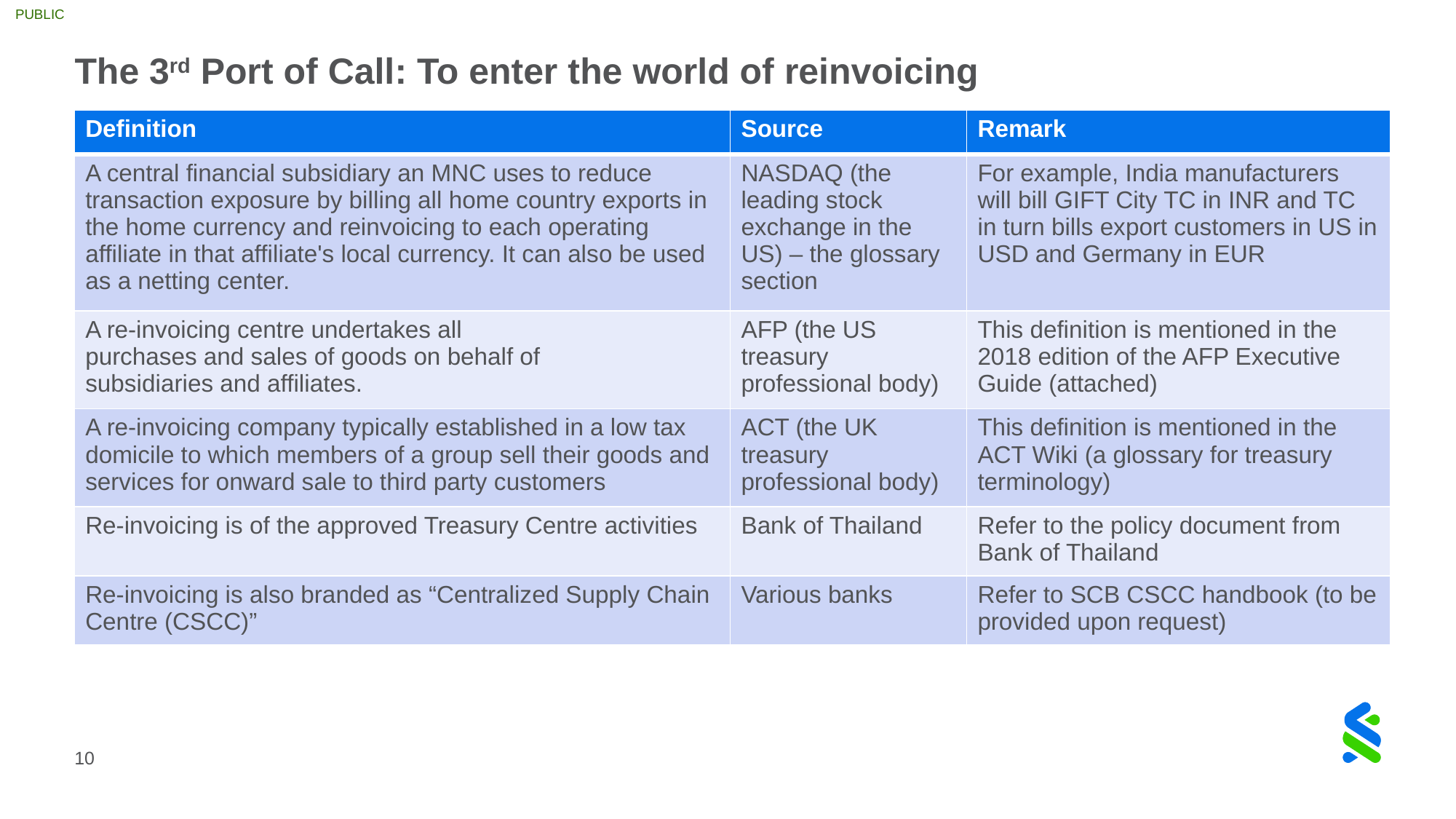

# The 3rd Port of Call: To enter the world of reinvoicing
| Definition | Source | Remark |
| --- | --- | --- |
| A central financial subsidiary an MNC uses to reduce transaction exposure by billing all home country exports in the home currency and reinvoicing to each operating affiliate in that affiliate's local currency. It can also be used as a netting center. | NASDAQ (the leading stock exchange in the US) – the glossary section | For example, India manufacturers will bill GIFT City TC in INR and TC in turn bills export customers in US in USD and Germany in EUR |
| A re-invoicing centre undertakes all purchases and sales of goods on behalf of subsidiaries and affiliates. | AFP (the US treasury professional body) | This definition is mentioned in the 2018 edition of the AFP Executive Guide (attached) |
| A re-invoicing company typically established in a low tax domicile to which members of a group sell their goods and services for onward sale to third party customers | ACT (the UK treasury professional body) | This definition is mentioned in the ACT Wiki (a glossary for treasury terminology) |
| Re-invoicing is of the approved Treasury Centre activities | Bank of Thailand | Refer to the policy document from Bank of Thailand |
| Re-invoicing is also branded as “Centralized Supply Chain Centre (CSCC)” | Various banks | Refer to SCB CSCC handbook (to be provided upon request) |